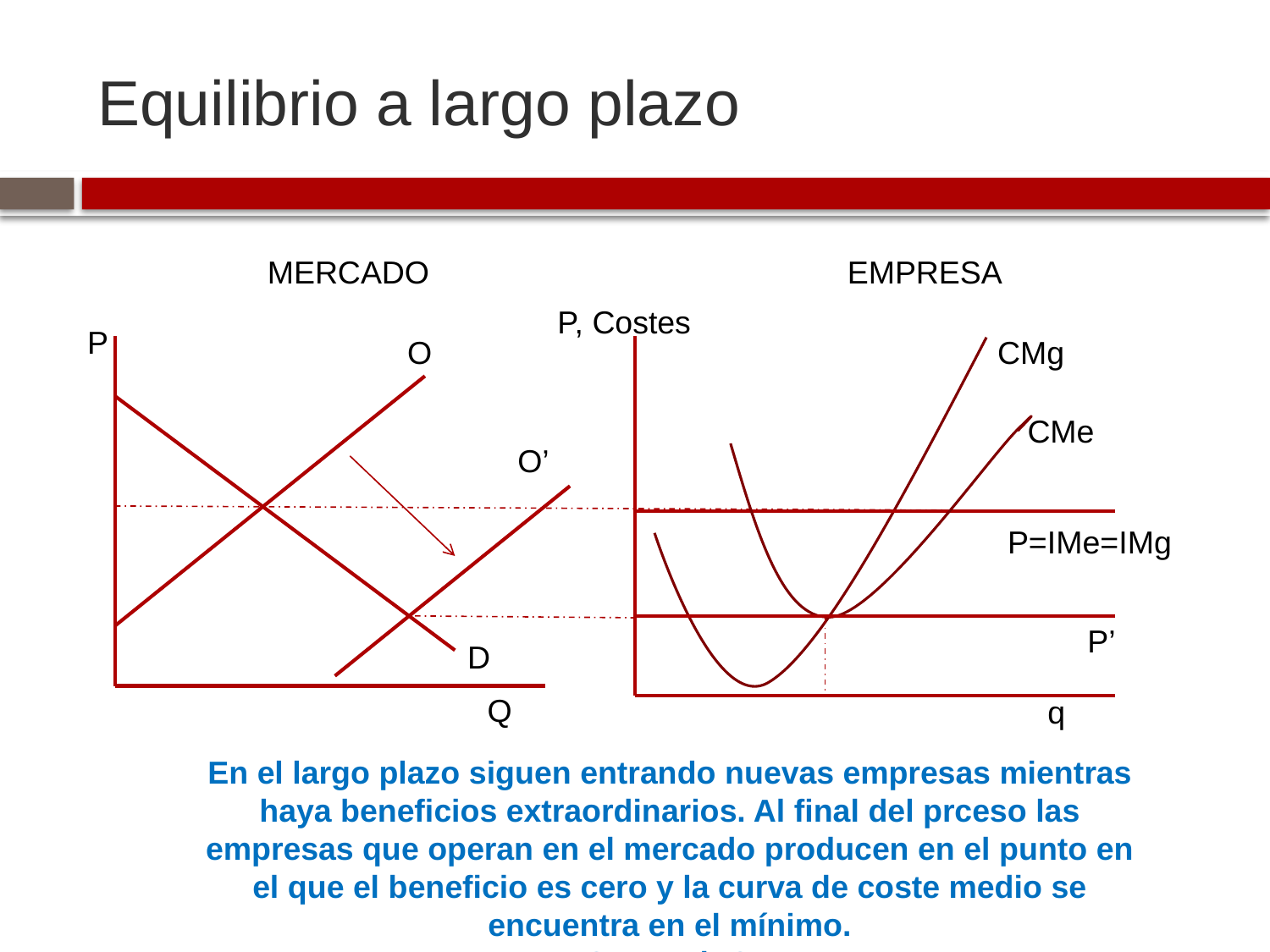

# Equilibrio a largo plazo
MERCADO
EMPRESA
P, Costes
P
O
CMg

CMe

O’
P=IMe=IMg
P’
D
Q
q
En el largo plazo siguen entrando nuevas empresas mientras haya beneficios extraordinarios. Al final del prceso las empresas que operan en el mercado producen en el punto en el que el beneficio es cero y la curva de coste medio se encuentra en el mínimo.
P=CMg=minCMe